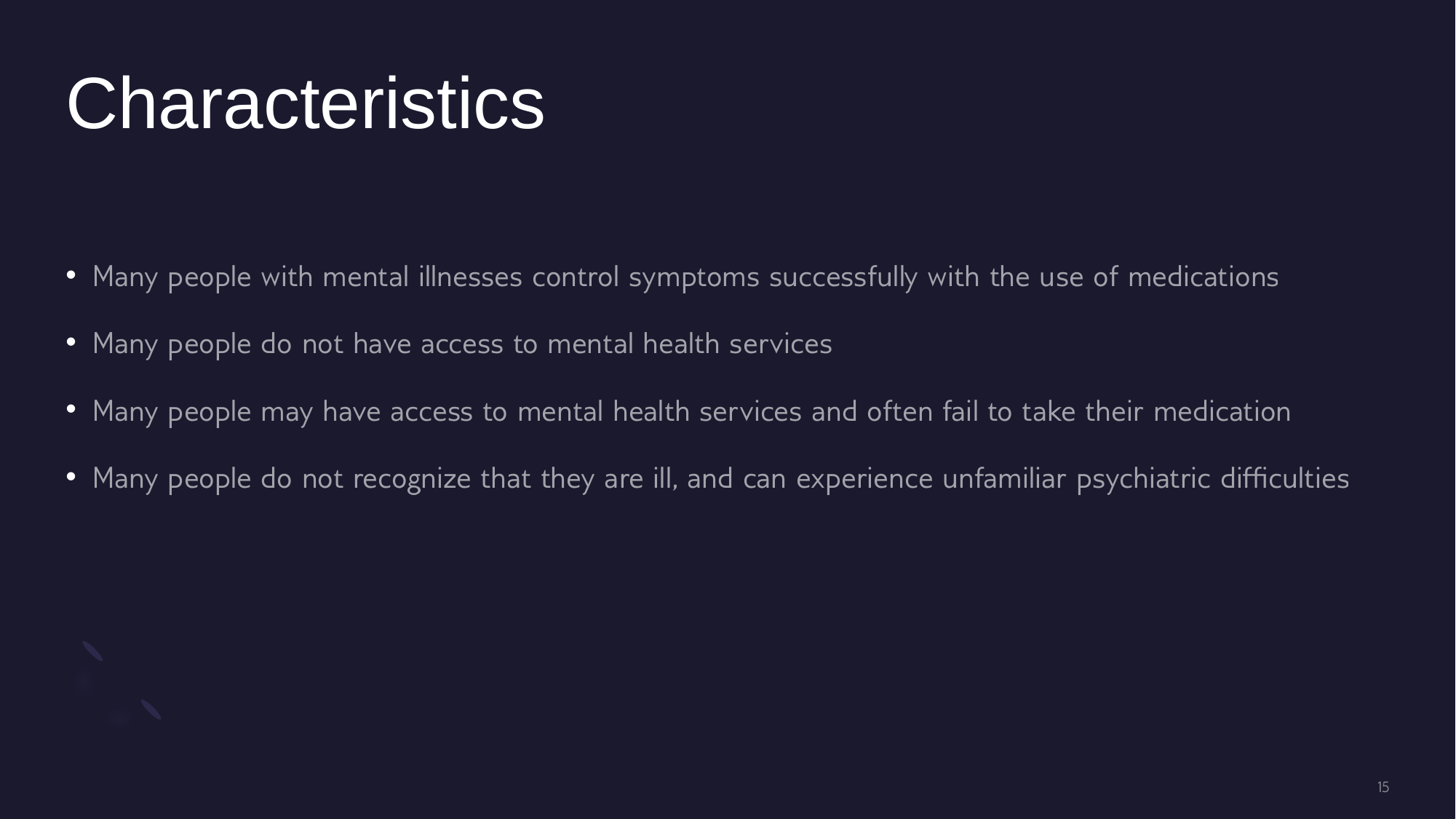

# Characteristics
Many people with mental illnesses control symptoms successfully with the use of medications
Many people do not have access to mental health services
Many people may have access to mental health services and often fail to take their medication
Many people do not recognize that they are ill, and can experience unfamiliar psychiatric difficulties
15